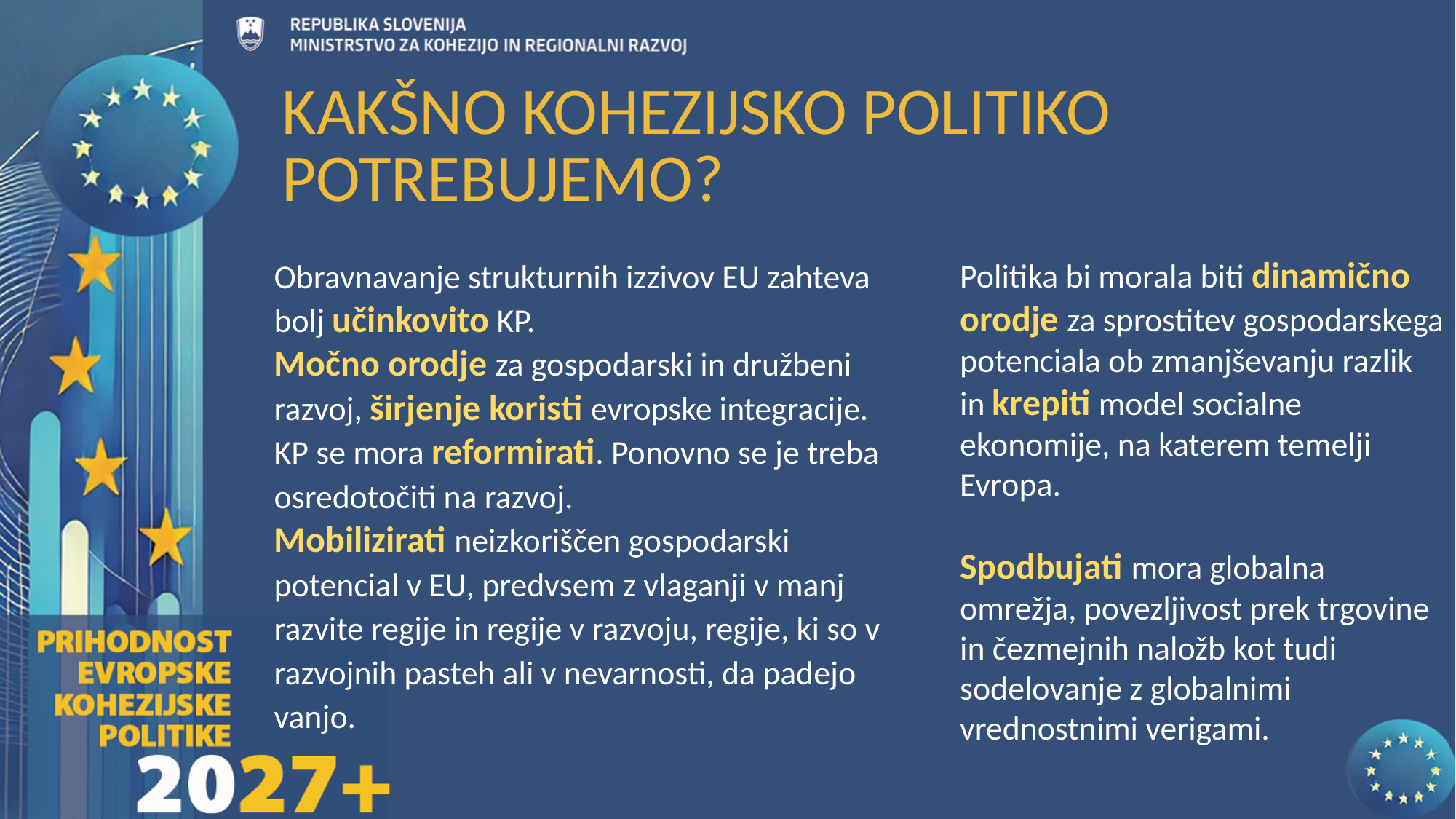

KAKŠNO KOHEZIJSKO POLITIKO POTREBUJEMO?
Obravnavanje strukturnih izzivov EU zahteva bolj učinkovito KP.
Močno orodje za gospodarski in družbeni razvoj, širjenje koristi evropske integracije.
KP se mora reformirati. Ponovno se je treba osredotočiti na razvoj.
Mobilizirati neizkoriščen gospodarski potencial v EU, predvsem z vlaganji v manj razvite regije in regije v razvoju, regije, ki so v razvojnih pasteh ali v nevarnosti, da padejo vanjo.
Politika bi morala biti dinamično orodje za sprostitev gospodarskega potenciala ob zmanjševanju razlik in krepiti model socialne ekonomije, na katerem temelji Evropa.

Spodbujati mora globalna omrežja, povezljivost prek trgovine in čezmejnih naložb kot tudi sodelovanje z globalnimi vrednostnimi verigami.